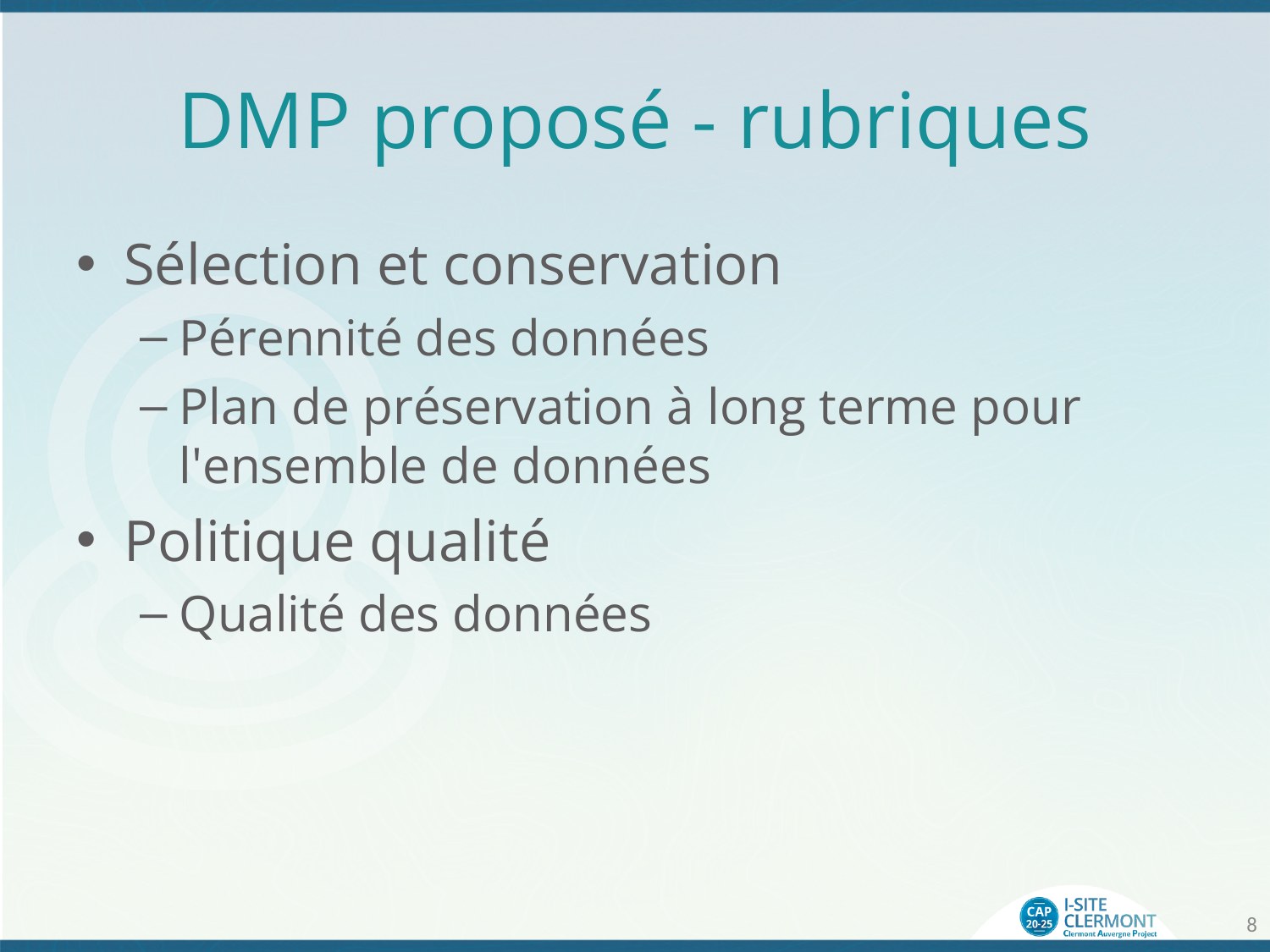

# DMP proposé - rubriques
Sélection et conservation
Pérennité des données
Plan de préservation à long terme pour l'ensemble de données
Politique qualité
Qualité des données
8